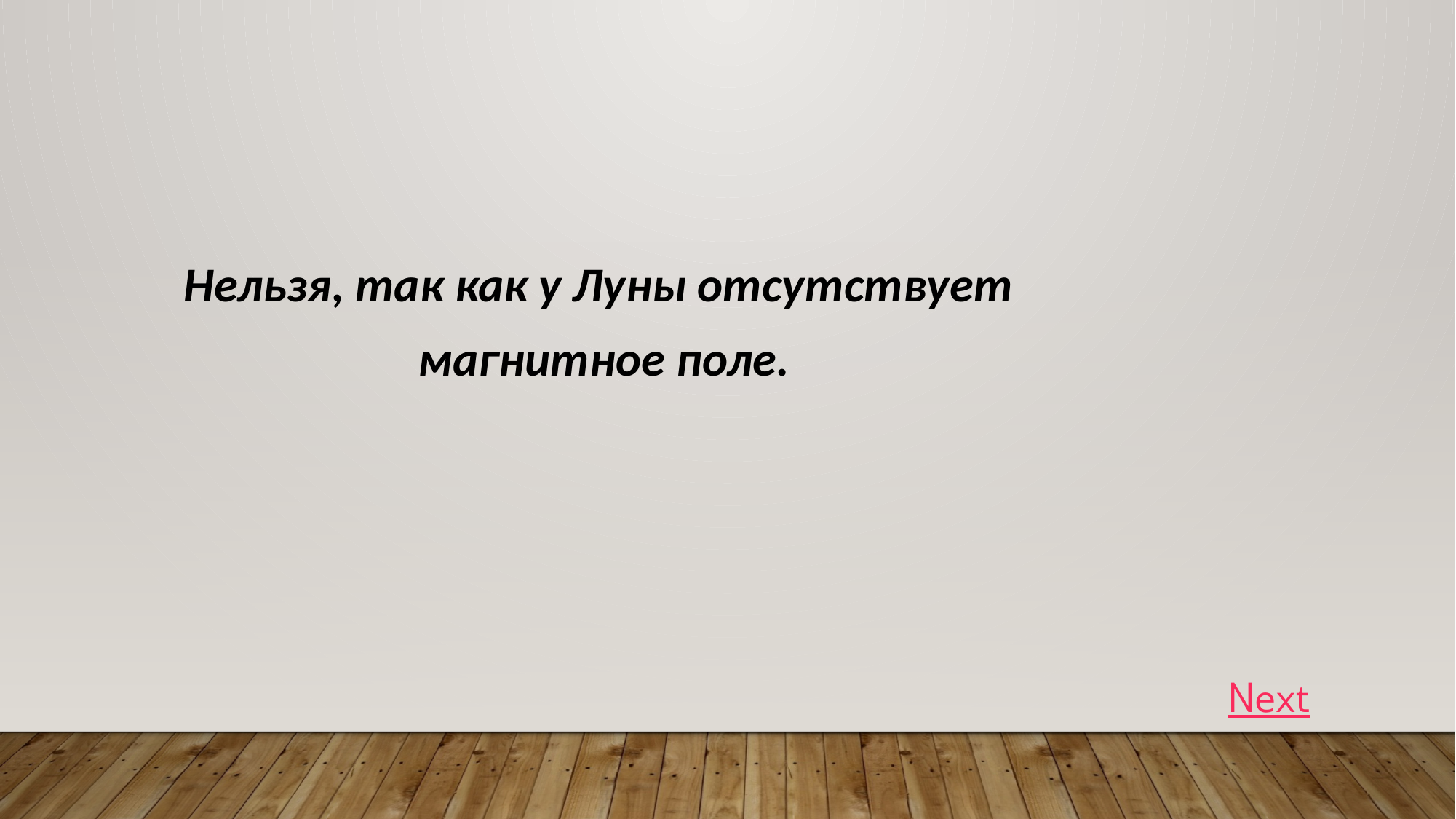

Нельзя, так как у Луны отсутствует
магнитное поле.
Next